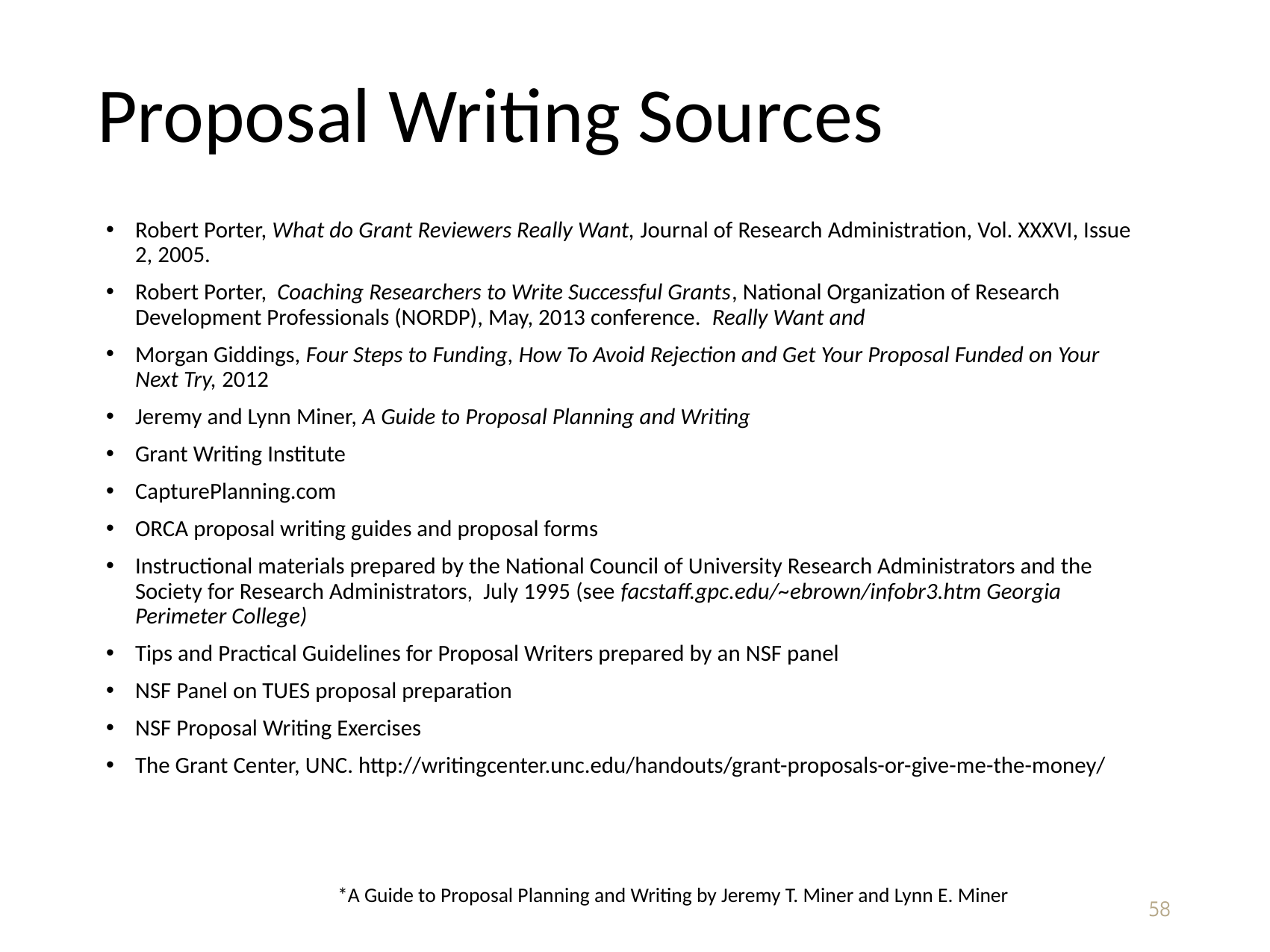

# Proposal Writing Sources
Robert Porter, What do Grant Reviewers Really Want, Journal of Research Administration, Vol. XXXVI, Issue 2, 2005.
Robert Porter,  Coaching Researchers to Write Successful Grants, National Organization of Research Development Professionals (NORDP), May, 2013 conference.  Really Want and
Morgan Giddings, Four Steps to Funding, How To Avoid Rejection and Get Your Proposal Funded on Your Next Try, 2012
Jeremy and Lynn Miner, A Guide to Proposal Planning and Writing
Grant Writing Institute
CapturePlanning.com
ORCA proposal writing guides and proposal forms
Instructional materials prepared by the National Council of University Research Administrators and the Society for Research Administrators,  July 1995 (see facstaff.gpc.edu/~ebrown/infobr3.htm Georgia Perimeter College)
Tips and Practical Guidelines for Proposal Writers prepared by an NSF panel
NSF Panel on TUES proposal preparation
NSF Proposal Writing Exercises
The Grant Center, UNC. http://writingcenter.unc.edu/handouts/grant-proposals-or-give-me-the-money/

*A Guide to Proposal Planning and Writing by Jeremy T. Miner and Lynn E. Miner

58